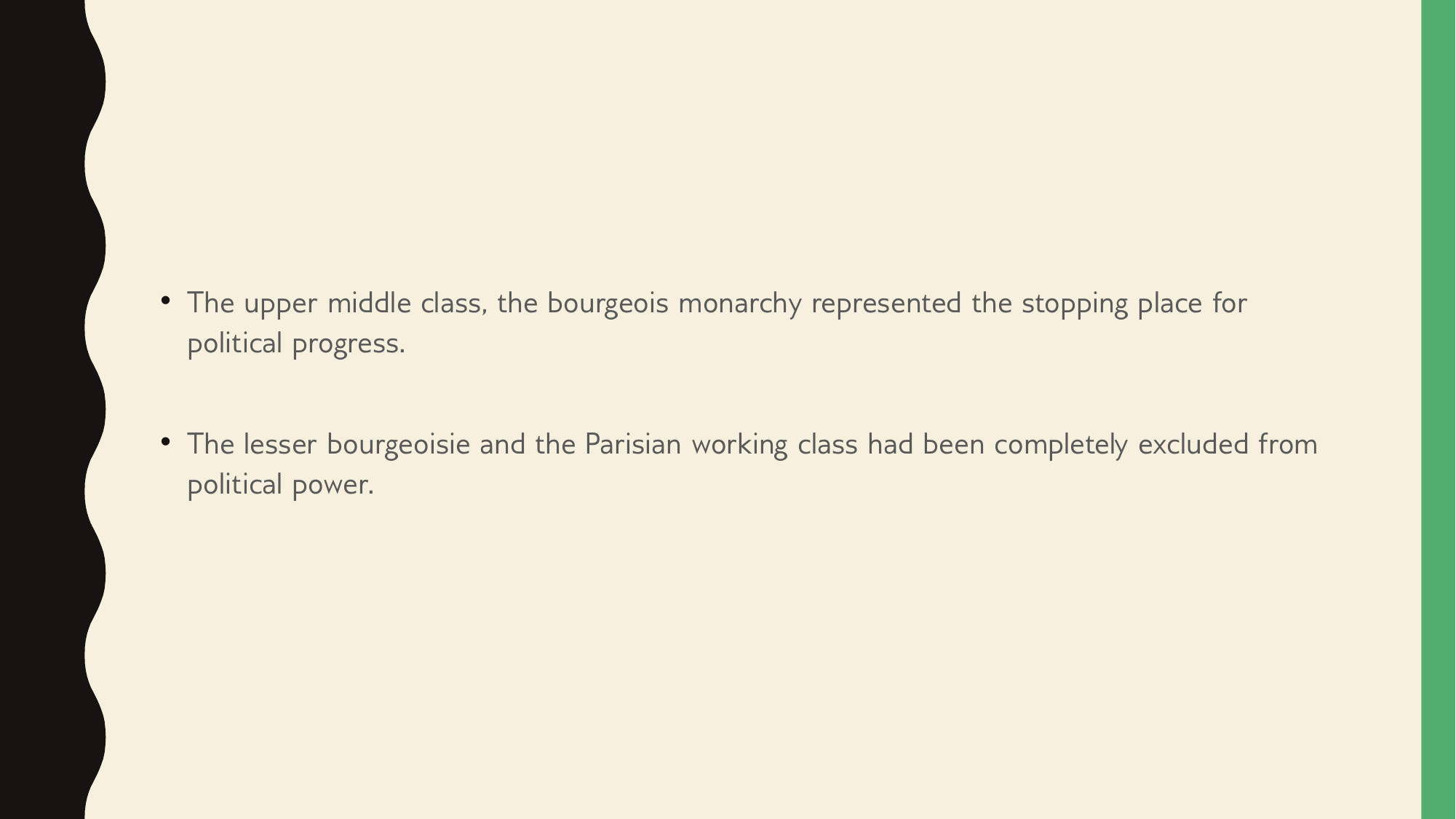

#
The upper middle class, the bourgeois monarchy represented the stopping place for political progress.

The lesser bourgeoisie and the Parisian working class had been completely excluded from political power.